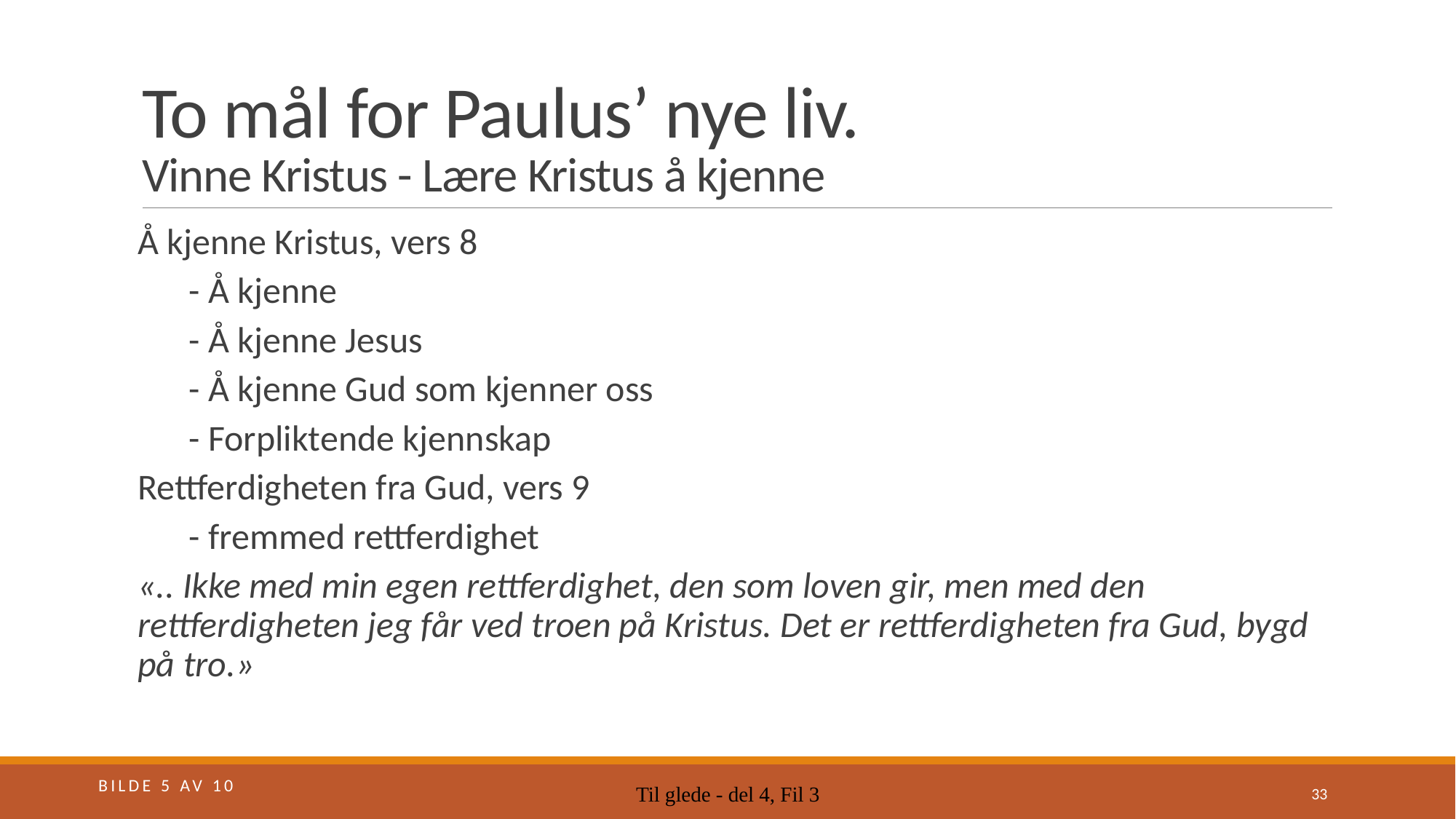

# To mål for Paulus’ nye liv. Vinne Kristus - Lære Kristus å kjenne
Å kjenne Kristus, vers 8
	- Å kjenne
	- Å kjenne Jesus
	- Å kjenne Gud som kjenner oss
	- Forpliktende kjennskap
Rettferdigheten fra Gud, vers 9
	- fremmed rettferdighet
«.. Ikke med min egen rettferdighet, den som loven gir, men med den rettferdigheten jeg får ved troen på Kristus. Det er rettferdigheten fra Gud, bygd på tro.»
Bilde 5 av 10
Til glede - del 4, Fil 3
33